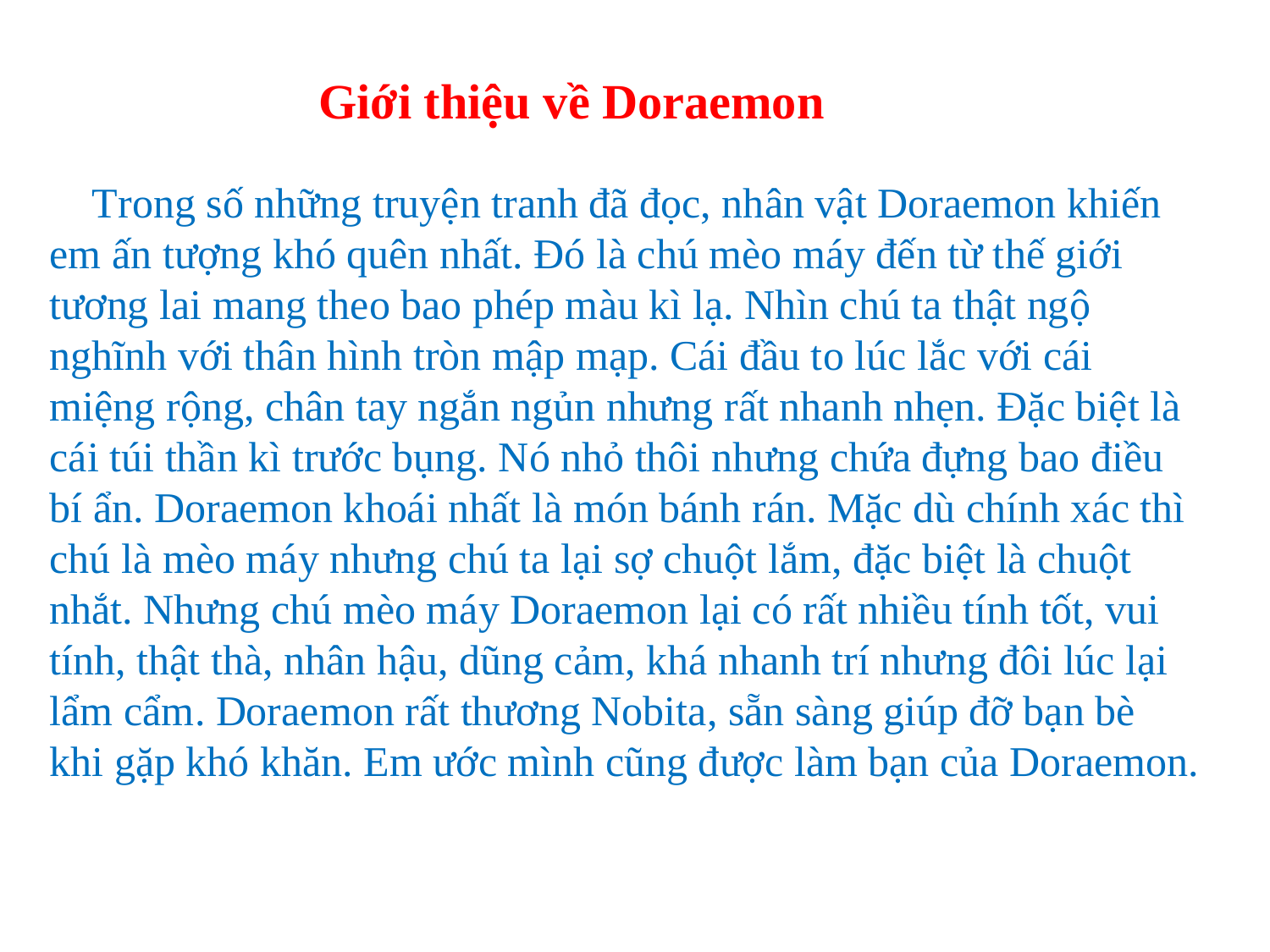

Giới thiệu về Doraemon
    Trong số những truyện tranh đã đọc, nhân vật Doraemon khiến em ấn tượng khó quên nhất. Đó là chú mèo máy đến từ thế giới tương lai mang theo bao phép màu kì lạ. Nhìn chú ta thật ngộ nghĩnh với thân hình tròn mập mạp. Cái đầu to lúc lắc với cái miệng rộng, chân tay ngắn ngủn nhưng rất nhanh nhẹn. Đặc biệt là cái túi thần kì trước bụng. Nó nhỏ thôi nhưng chứa đựng bao điều bí ẩn. Doraemon khoái nhất là món bánh rán. Mặc dù chính xác thì chú là mèo máy nhưng chú ta lại sợ chuột lắm, đặc biệt là chuột nhắt. Nhưng chú mèo máy Doraemon lại có rất nhiều tính tốt, vui tính, thật thà, nhân hậu, dũng cảm, khá nhanh trí nhưng đôi lúc lại lẩm cẩm. Doraemon rất thương Nobita, sẵn sàng giúp đỡ bạn bè khi gặp khó khăn. Em ước mình cũng được làm bạn của Doraemon.